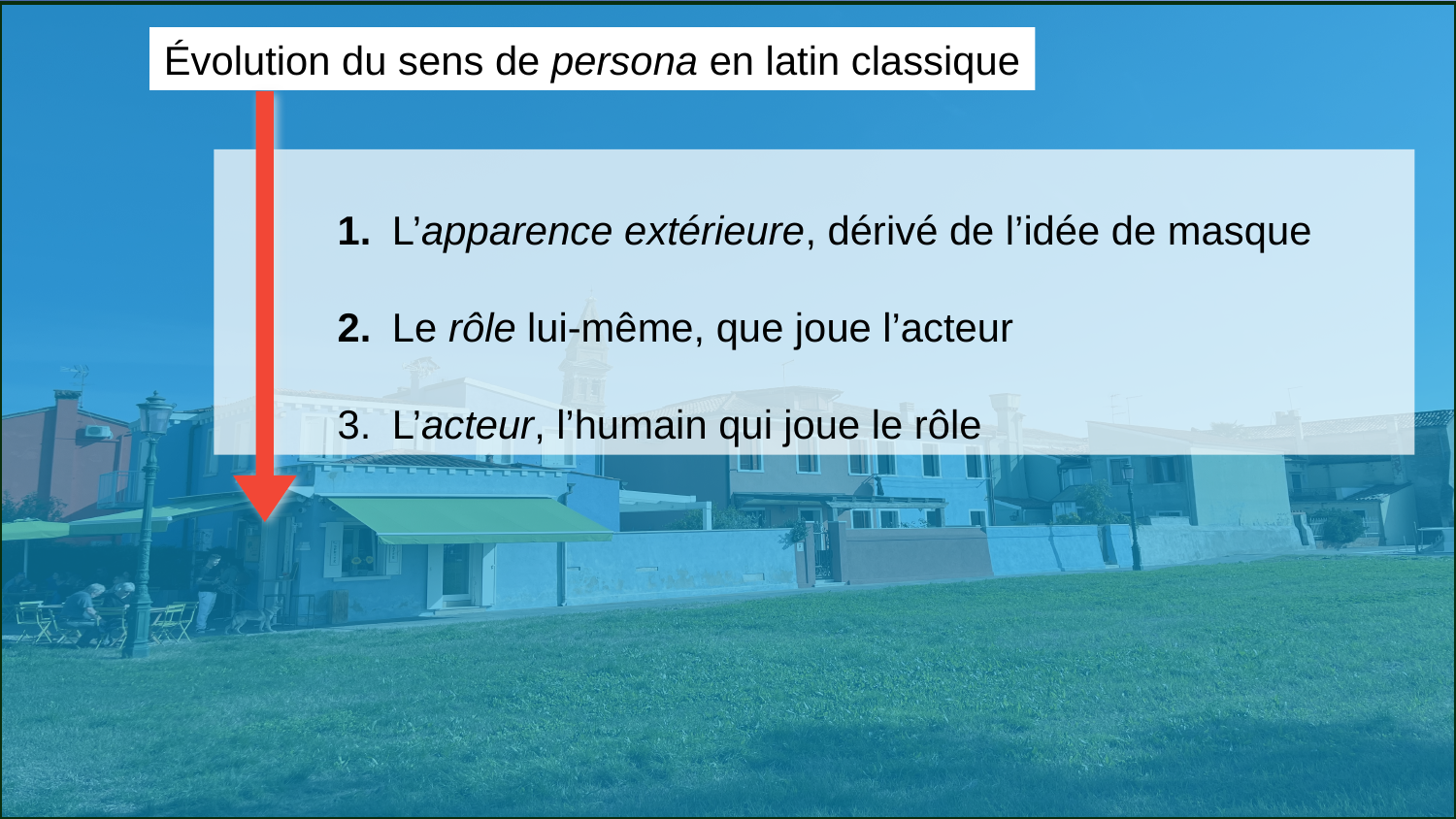

Évolution du sens de persona en latin classique

1.	L’apparence extérieure, dérivé de l’idée de masque
2.	Le rôle lui-même, que joue l’acteur
L’acteur, l’humain qui joue le rôle